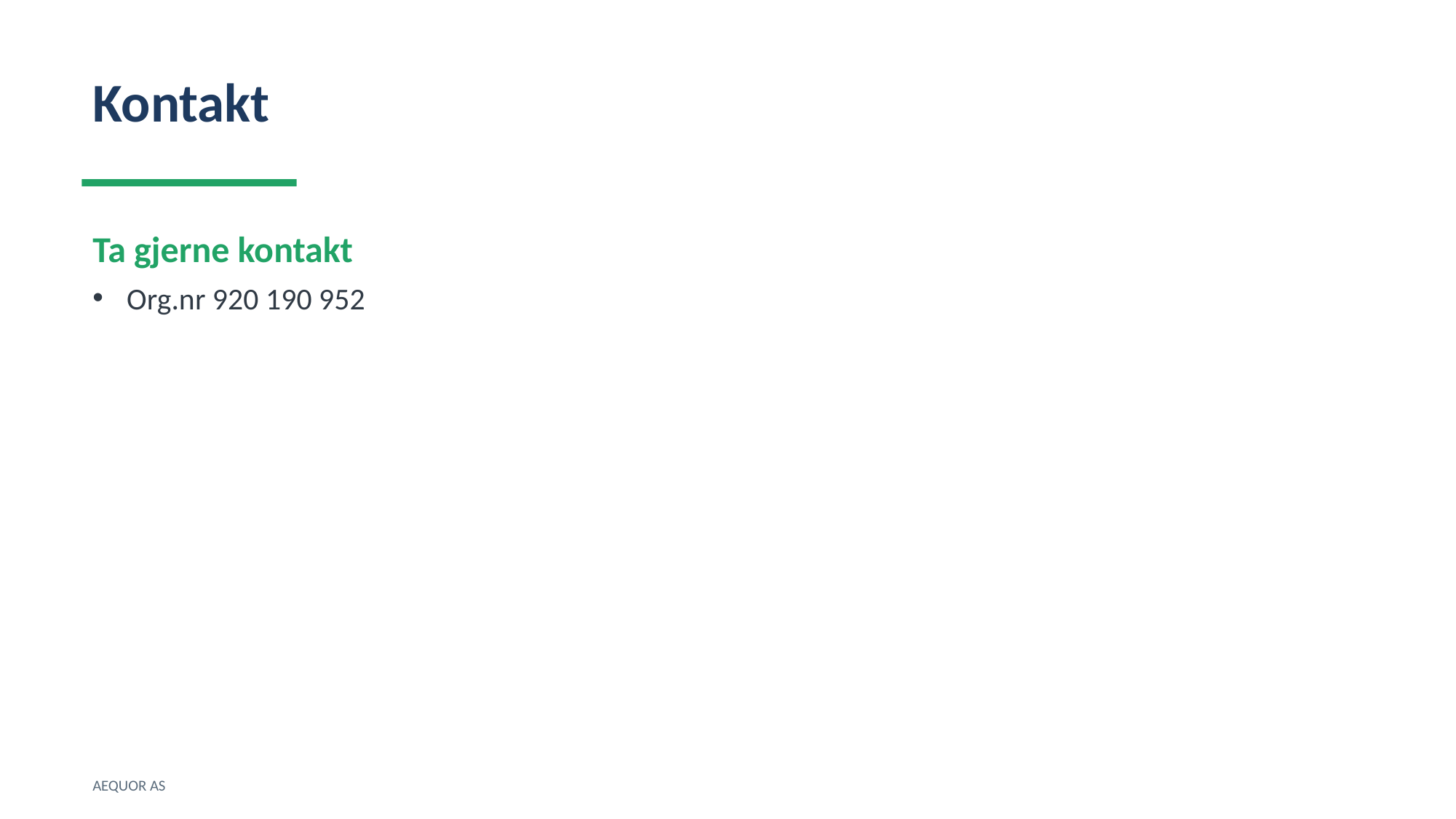

Kontakt

Ta gjerne kontakt
Org.nr 920 190 952
AEQUOR AS